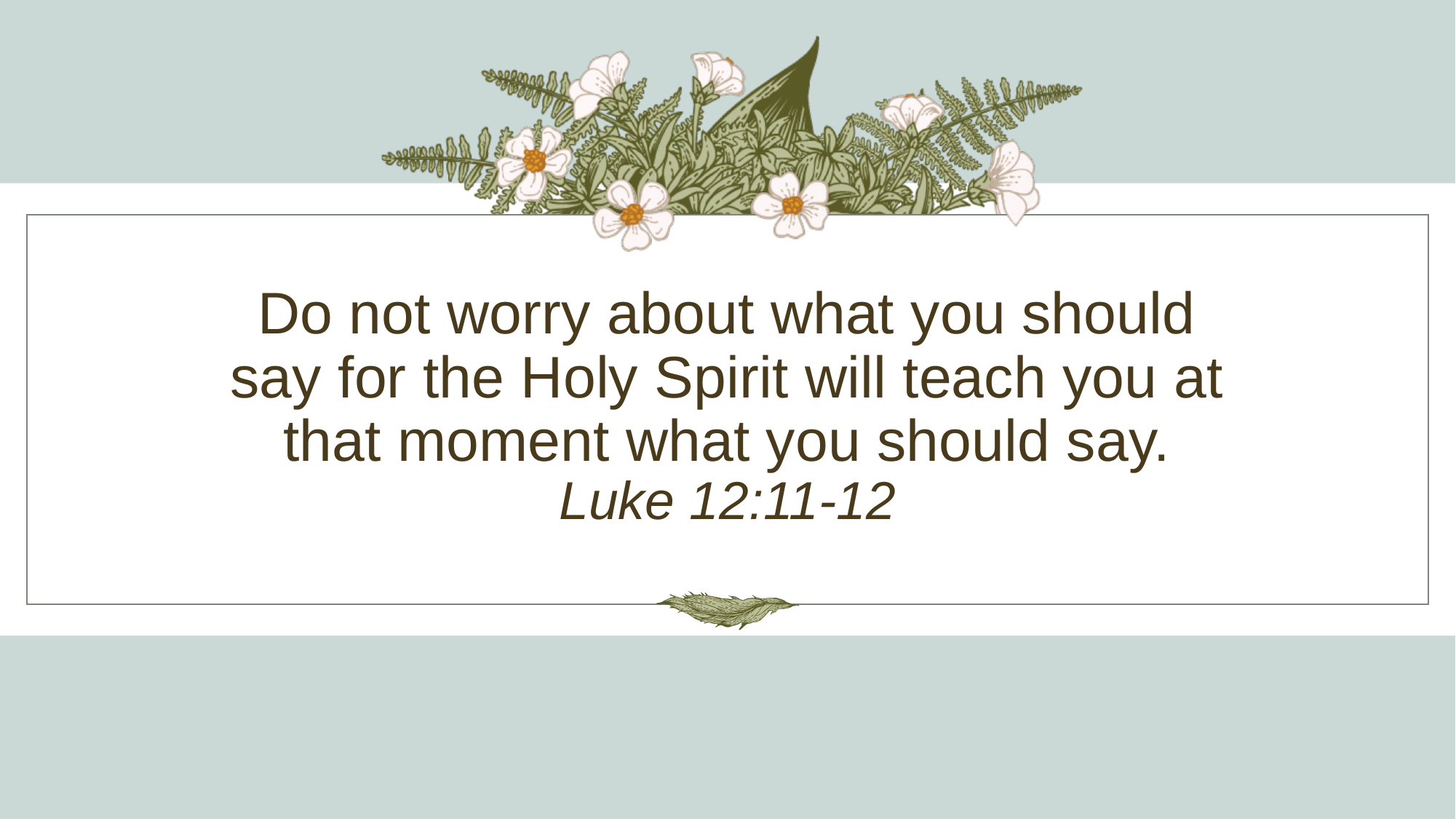

# Do not worry about what you should say for the Holy Spirit will teach you at that moment what you should say. Luke 12:11-12